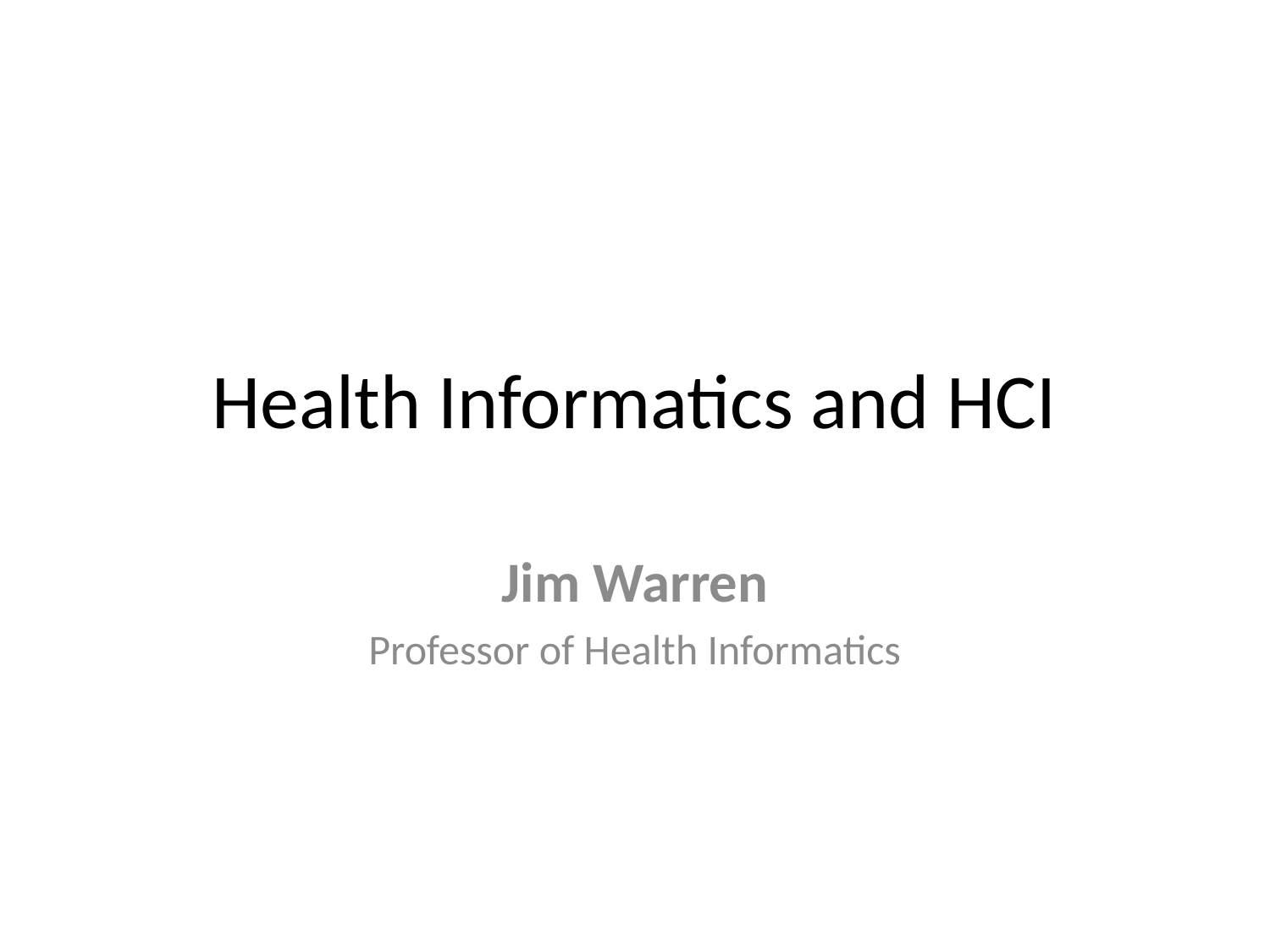

# Health Informatics and HCI
Jim Warren
Professor of Health Informatics